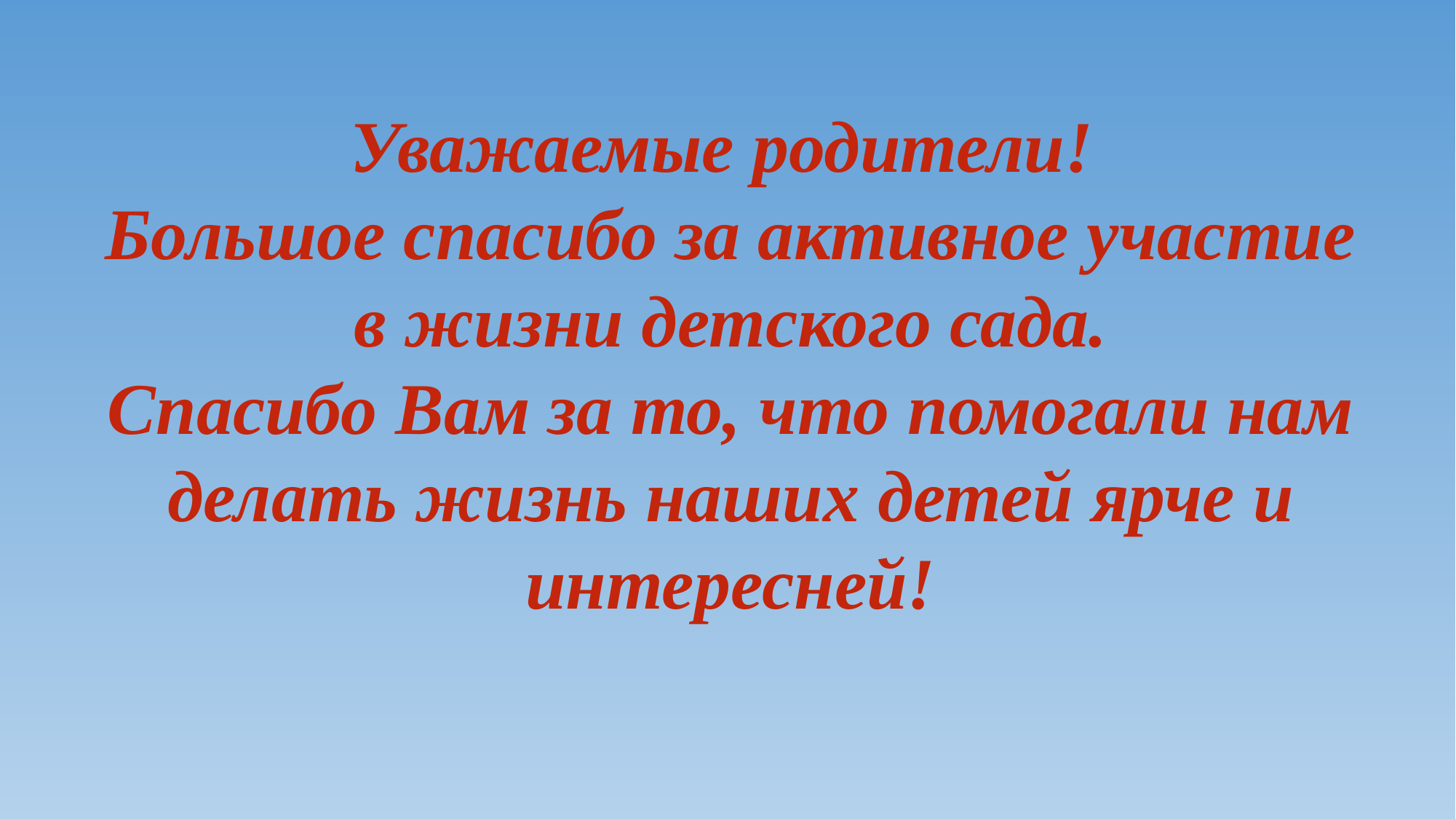

Уважаемые родители!
Большое спасибо за активное участие в жизни детского сада.
Спасибо Вам за то, что помогали нам делать жизнь наших детей ярче и интересней!